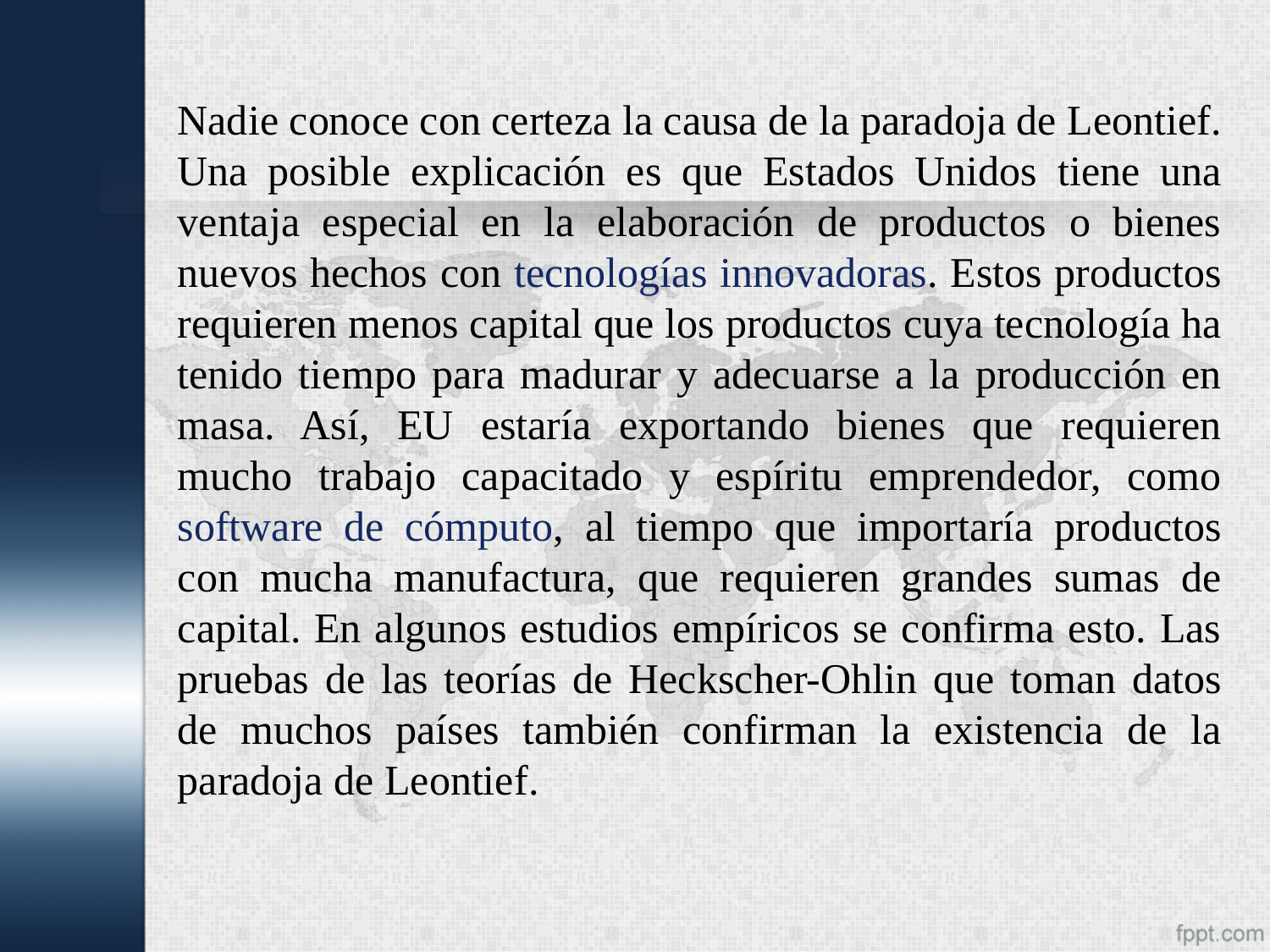

Nadie conoce con certeza la causa de la paradoja de Leontief. Una posible explicación es que Estados Unidos tiene una ventaja especial en la elaboración de productos o bienes nuevos hechos con tecnologías innovadoras. Estos productos requieren menos capital que los productos cuya tecnología ha tenido tiempo para madurar y adecuarse a la producción en masa. Así, EU estaría exportando bienes que requieren mucho trabajo capacitado y espíritu emprendedor, como software de cómputo, al tiempo que importaría productos con mucha manufactura, que requieren grandes sumas de capital. En algunos estudios empíricos se confirma esto. Las pruebas de las teorías de Heckscher-Ohlin que toman datos de muchos países también confirman la existencia de la paradoja de Leontief.